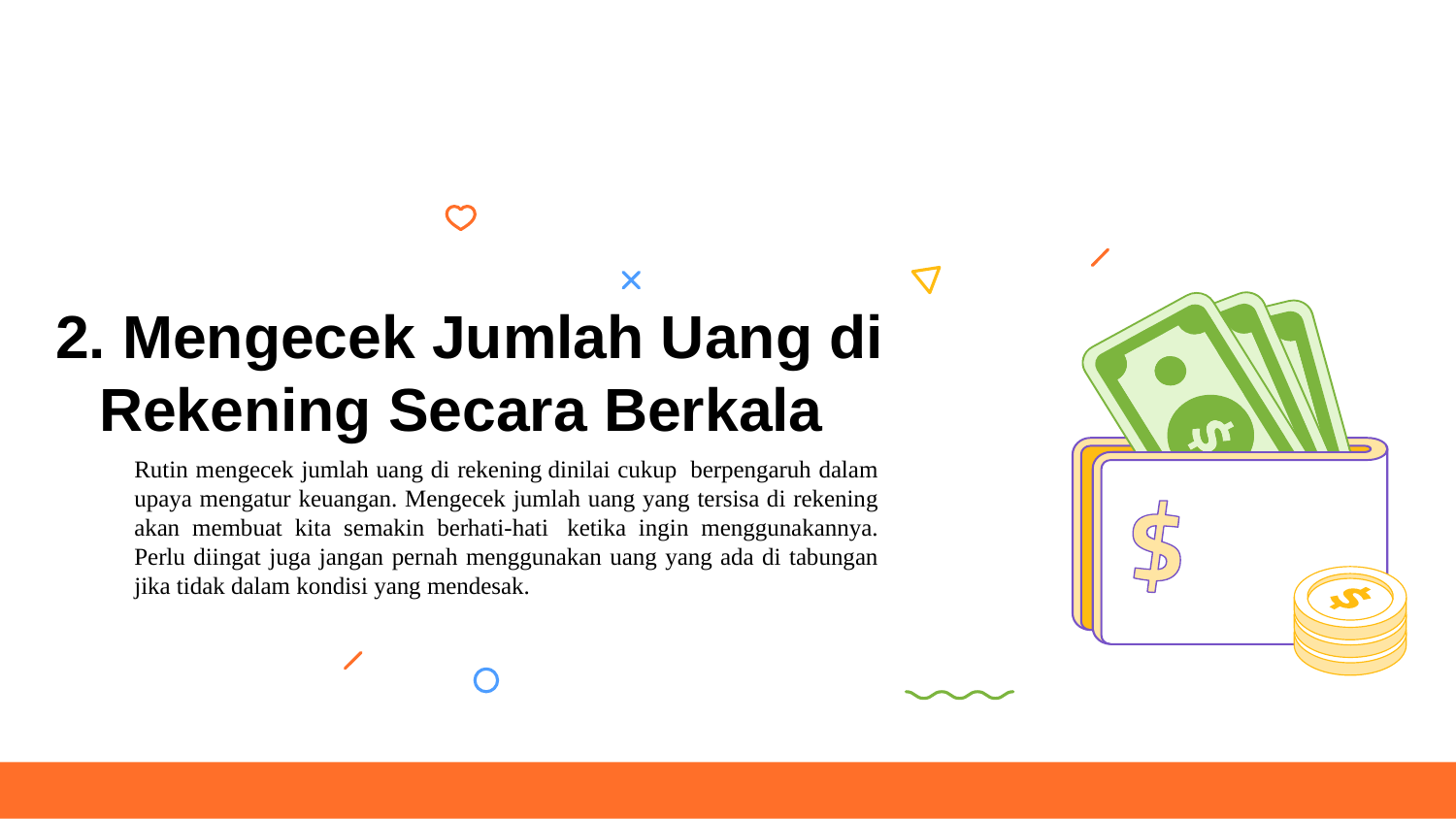

# 2. Mengecek Jumlah Uang di Rekening Secara Berkala
Rutin mengecek jumlah uang di rekening dinilai cukup  berpengaruh dalam upaya mengatur keuangan. Mengecek jumlah uang yang tersisa di rekening akan membuat kita semakin berhati-hati  ketika ingin menggunakannya. Perlu diingat juga jangan pernah menggunakan uang yang ada di tabungan jika tidak dalam kondisi yang mendesak.